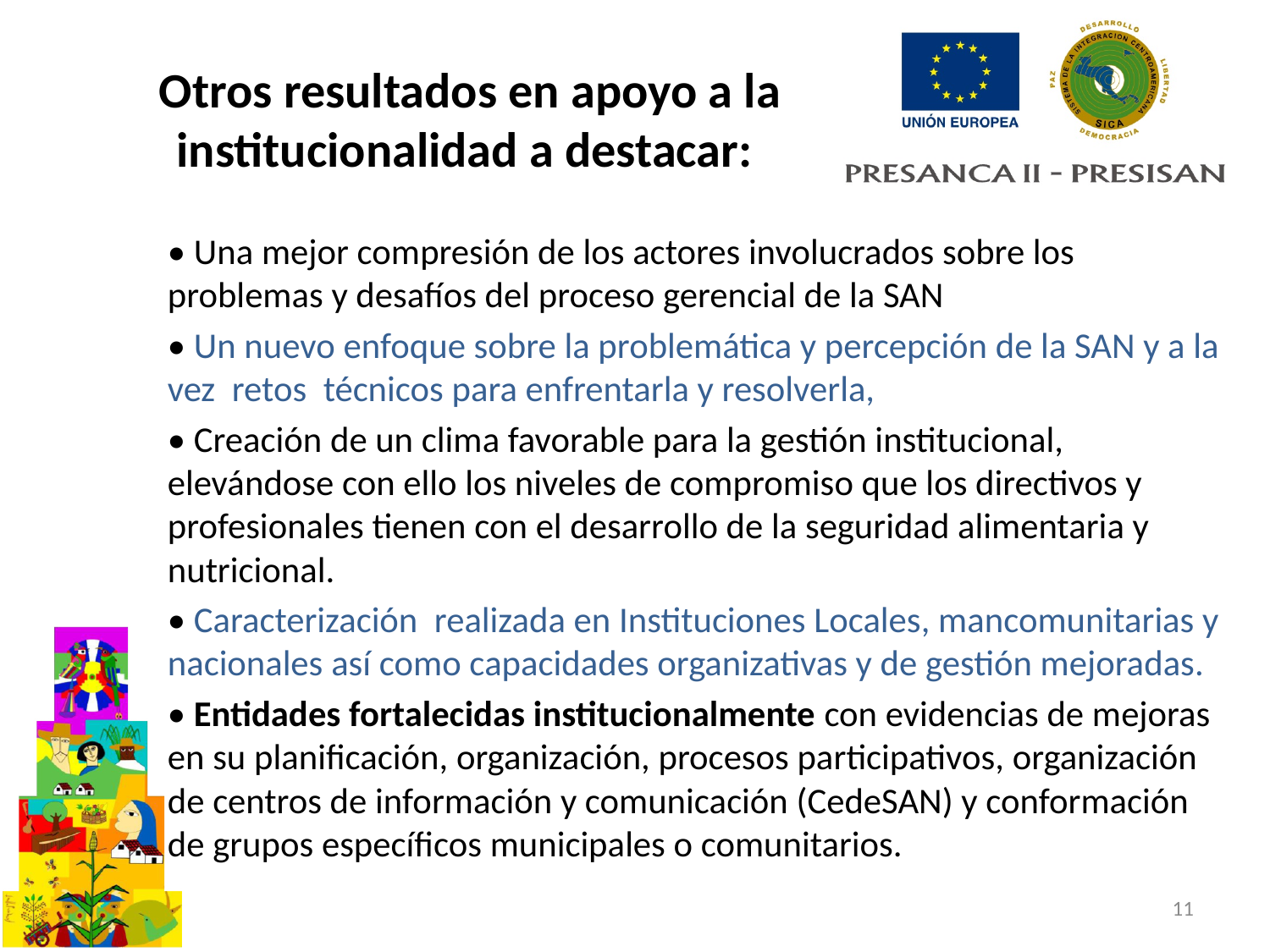

# Otros resultados en apoyo a la institucionalidad a destacar:
• Una mejor compresión de los actores involucrados sobre los problemas y desafíos del proceso gerencial de la SAN
• Un nuevo enfoque sobre la problemática y percepción de la SAN y a la vez  retos  técnicos para enfrentarla y resolverla,
• Creación de un clima favorable para la gestión institucional, elevándose con ello los niveles de compromiso que los directivos y profesionales tienen con el desarrollo de la seguridad alimentaria y nutricional.
• Caracterización  realizada en Instituciones Locales, mancomunitarias y nacionales así como capacidades organizativas y de gestión mejoradas.
• Entidades fortalecidas institucionalmente con evidencias de mejoras en su planificación, organización, procesos participativos, organización de centros de información y comunicación (CedeSAN) y conformación de grupos específicos municipales o comunitarios.
11